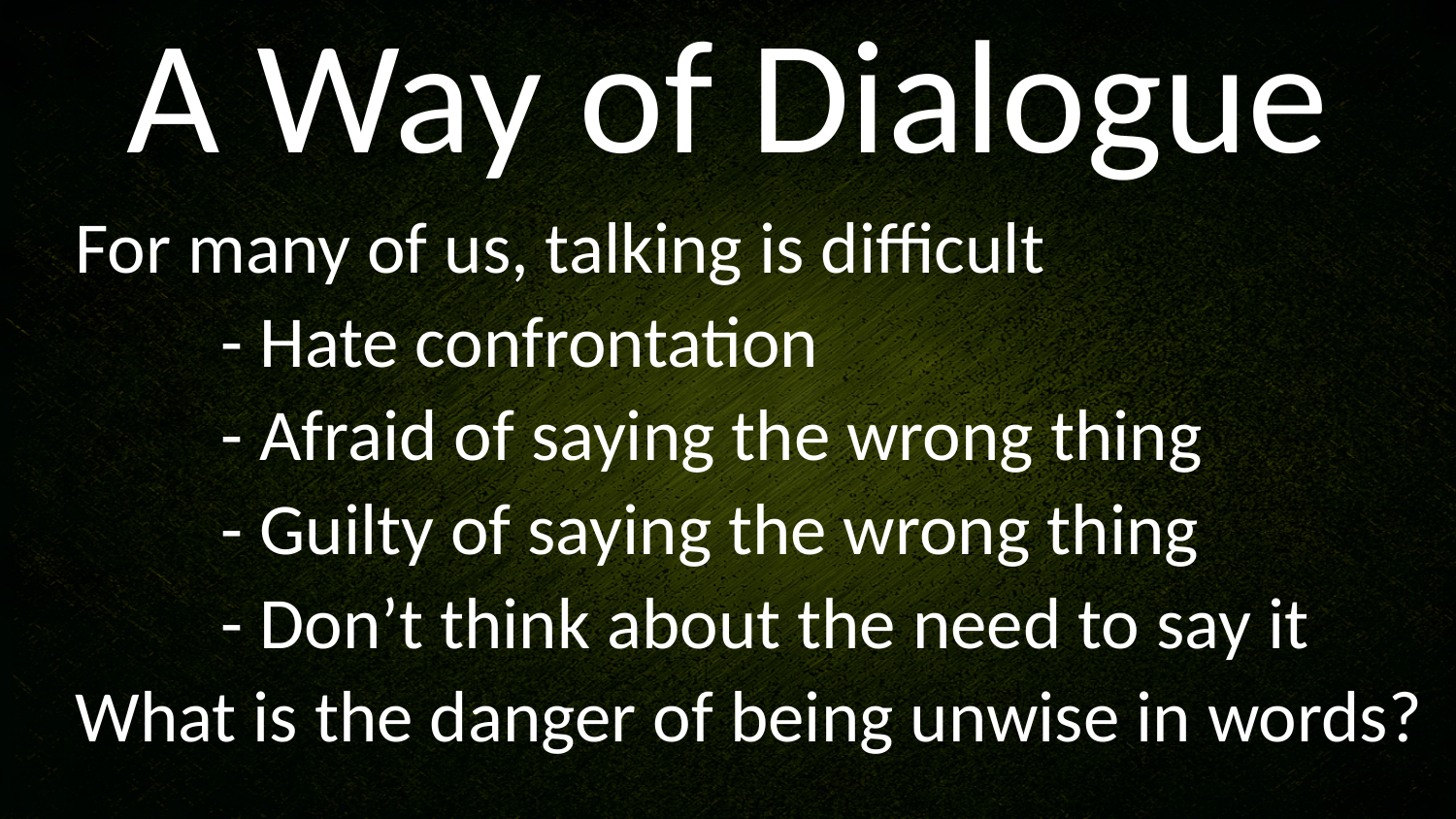

# A Way of Dialogue
For many of us, talking is difficult
	- Hate confrontation
	- Afraid of saying the wrong thing
	- Guilty of saying the wrong thing
	- Don’t think about the need to say it
What is the danger of being unwise in words?